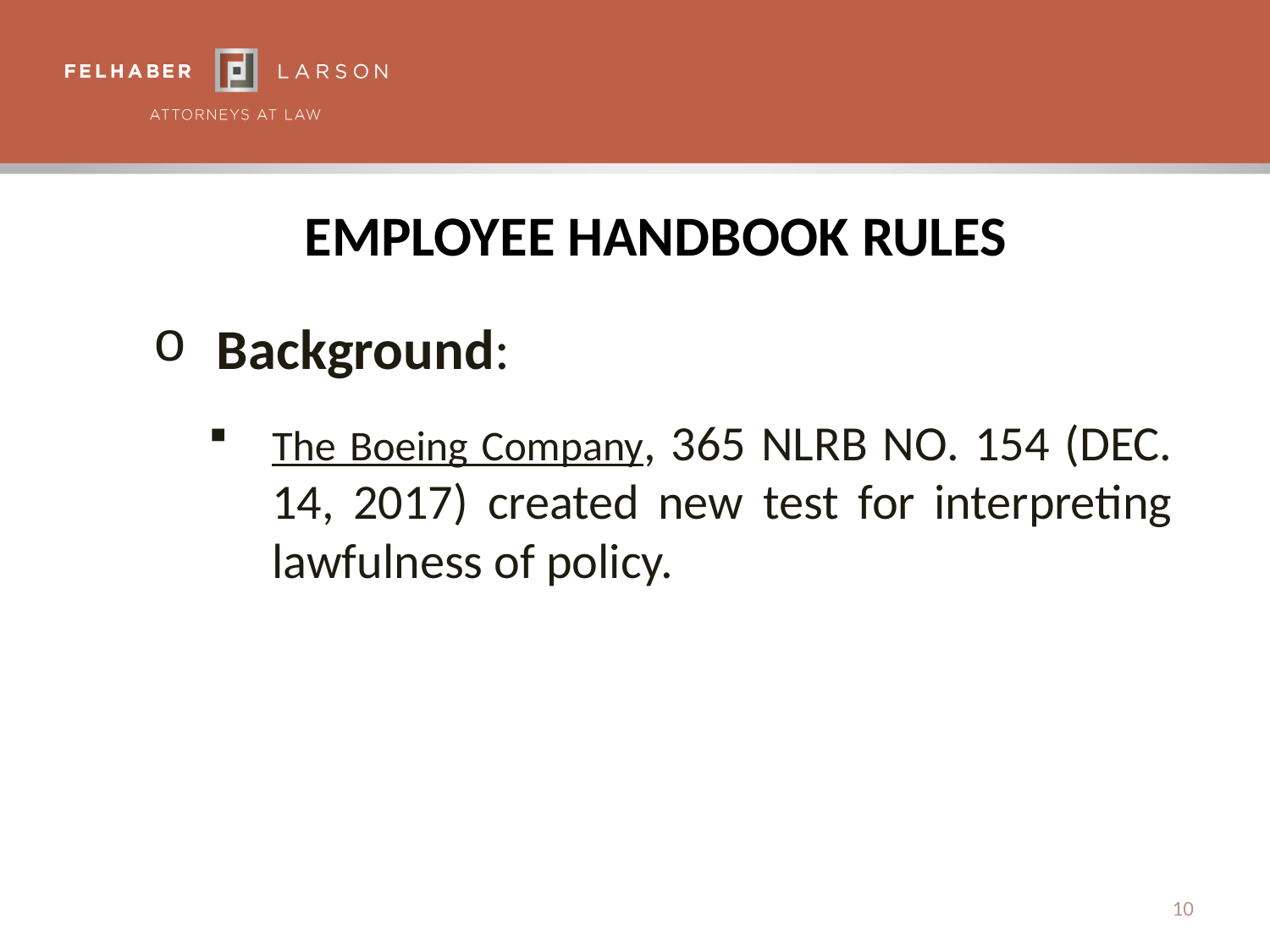

# Employee Handbook Rules
Background:
The Boeing Company, 365 NLRB No. 154 (Dec. 14, 2017) created new test for interpreting lawfulness of policy.

10